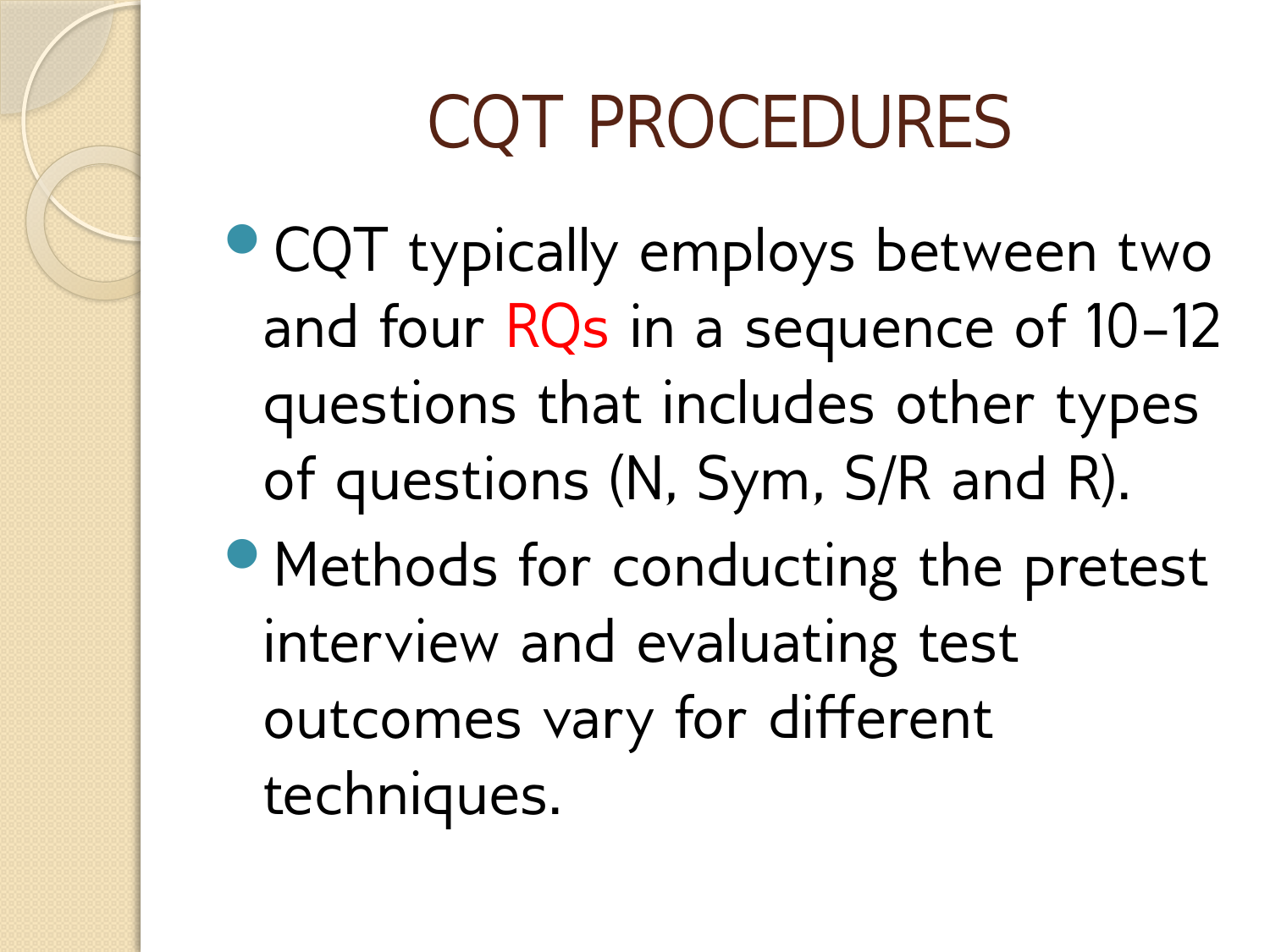

# CQT PROCEDURES
CQT typically employs between two and four RQs in a sequence of 10–12 questions that includes other types of questions (N, Sym, S/R and R).
Methods for conducting the pretest interview and evaluating test outcomes vary for different techniques.
Lieguy@gmail.com